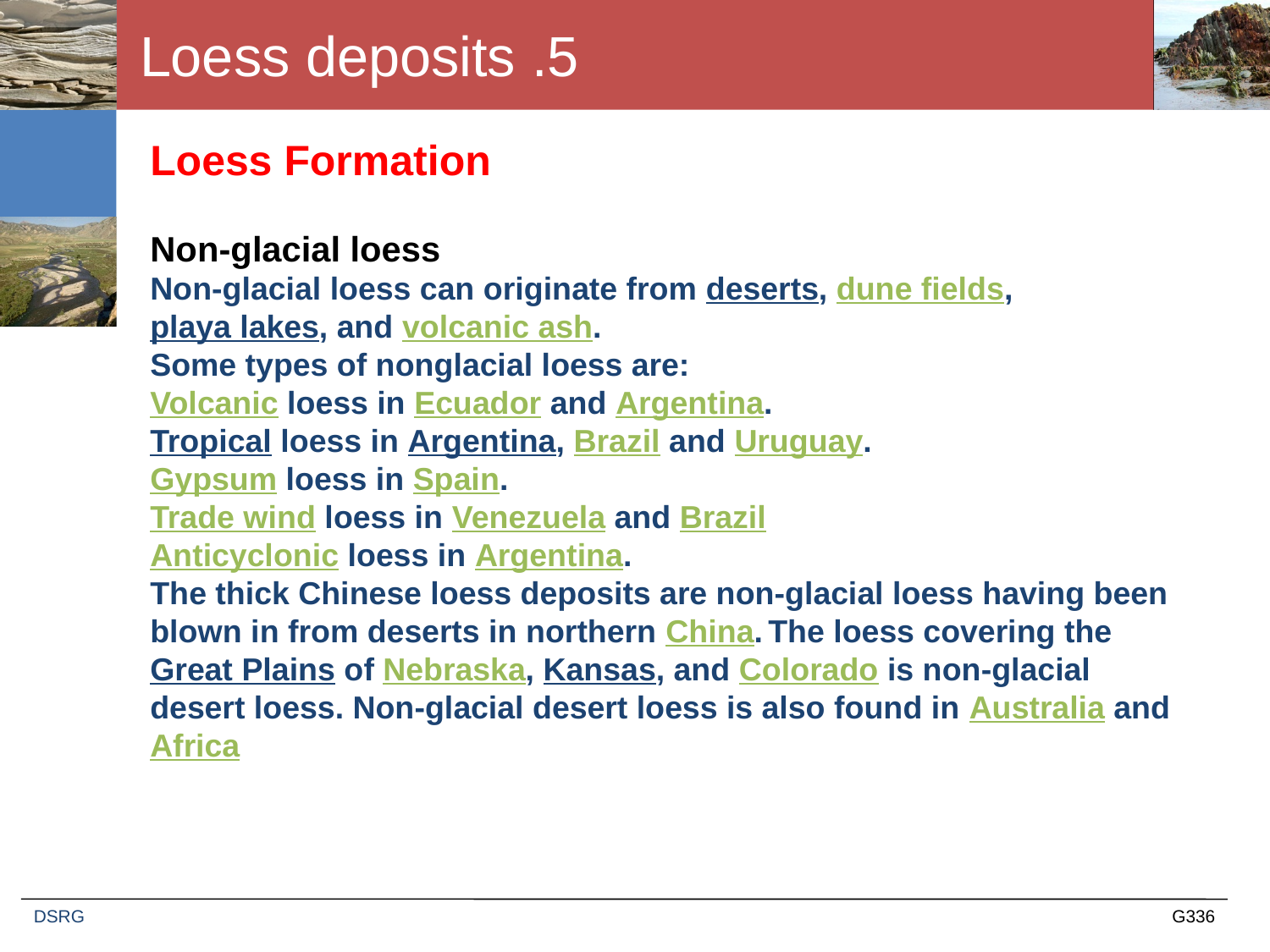

# 5. Loess deposits
Loess Formation

Non-glacial loess
Non-glacial loess can originate from deserts, dune fields, playa lakes, and volcanic ash.
Some types of nonglacial loess are:
Volcanic loess in Ecuador and Argentina.
Tropical loess in Argentina, Brazil and Uruguay.
Gypsum loess in Spain.
Trade wind loess in Venezuela and Brazil
Anticyclonic loess in Argentina.
The thick Chinese loess deposits are non-glacial loess having been blown in from deserts in northern China. The loess covering the Great Plains of Nebraska, Kansas, and Colorado is non-glacial desert loess. Non-glacial desert loess is also found in Australia and Africa

DSRG
G336